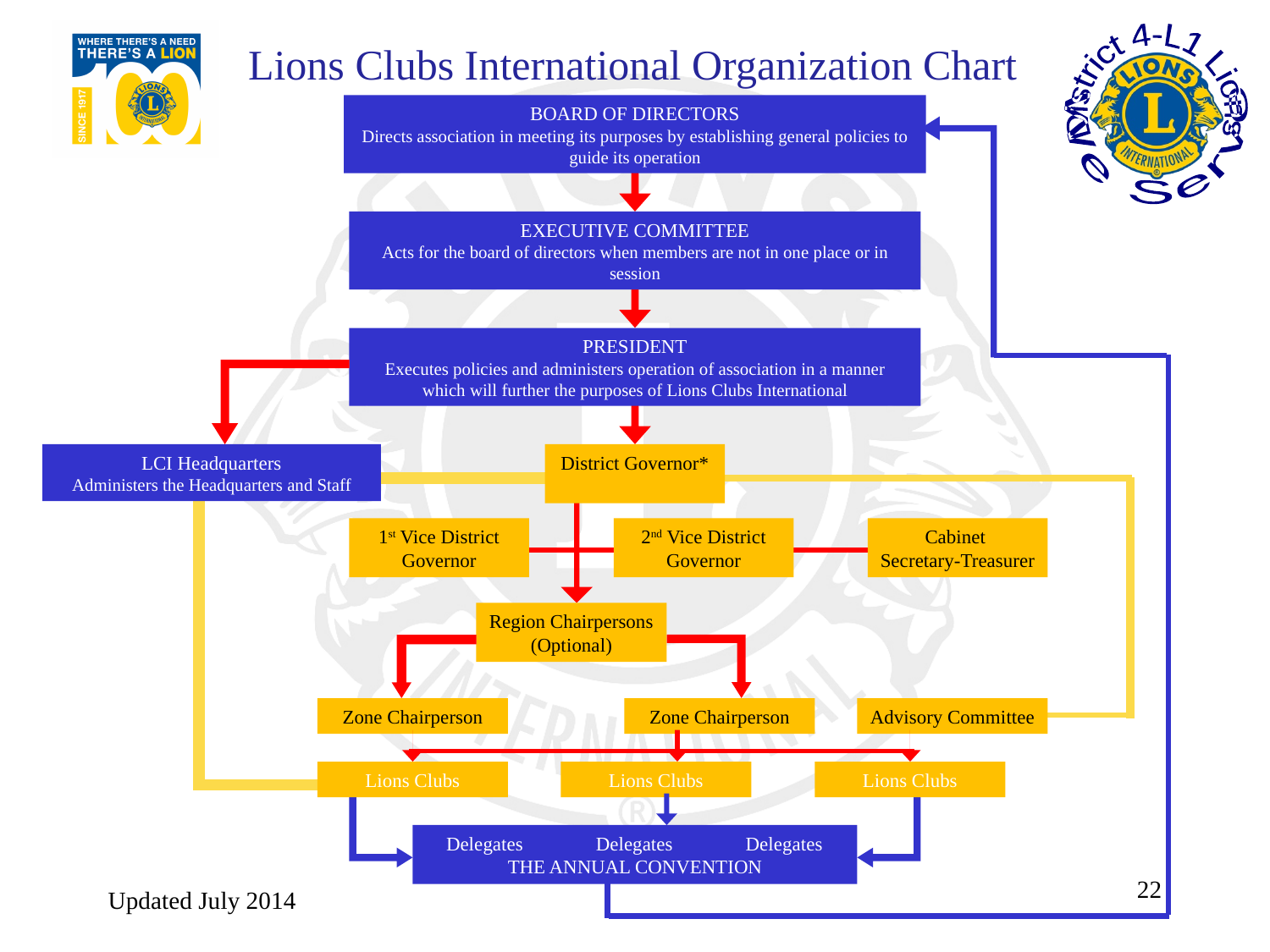

LCI Headquarters
Administers the Headquarters and Staff
LCI Headquarters

Lions Clubs International Organization Chart
BOARD OF DIRECTORS
Directs association in meeting its purposes by establishing general policies to guide its operation

EXECUTIVE COMMITTEE
Acts for the board of directors when members are not in one place or in session

PRESIDENT
Executes policies and administers operation of association in a manner which will further the purposes of Lions Clubs International

LCI Headquarters
Administers the Headquarters and Staff
District Governor*

1st Vice District Governor
2nd Vice District Governor
Cabinet
Secretary-Treasurer

Region Chairpersons (Optional)

Zone Chairperson
Zone Chairperson
Advisory Committee

Lions Clubs
Lions Clubs
Lions Clubs

Delegates               Delegates               Delegates
THE ANNUAL CONVENTION
22
Updated July 2014